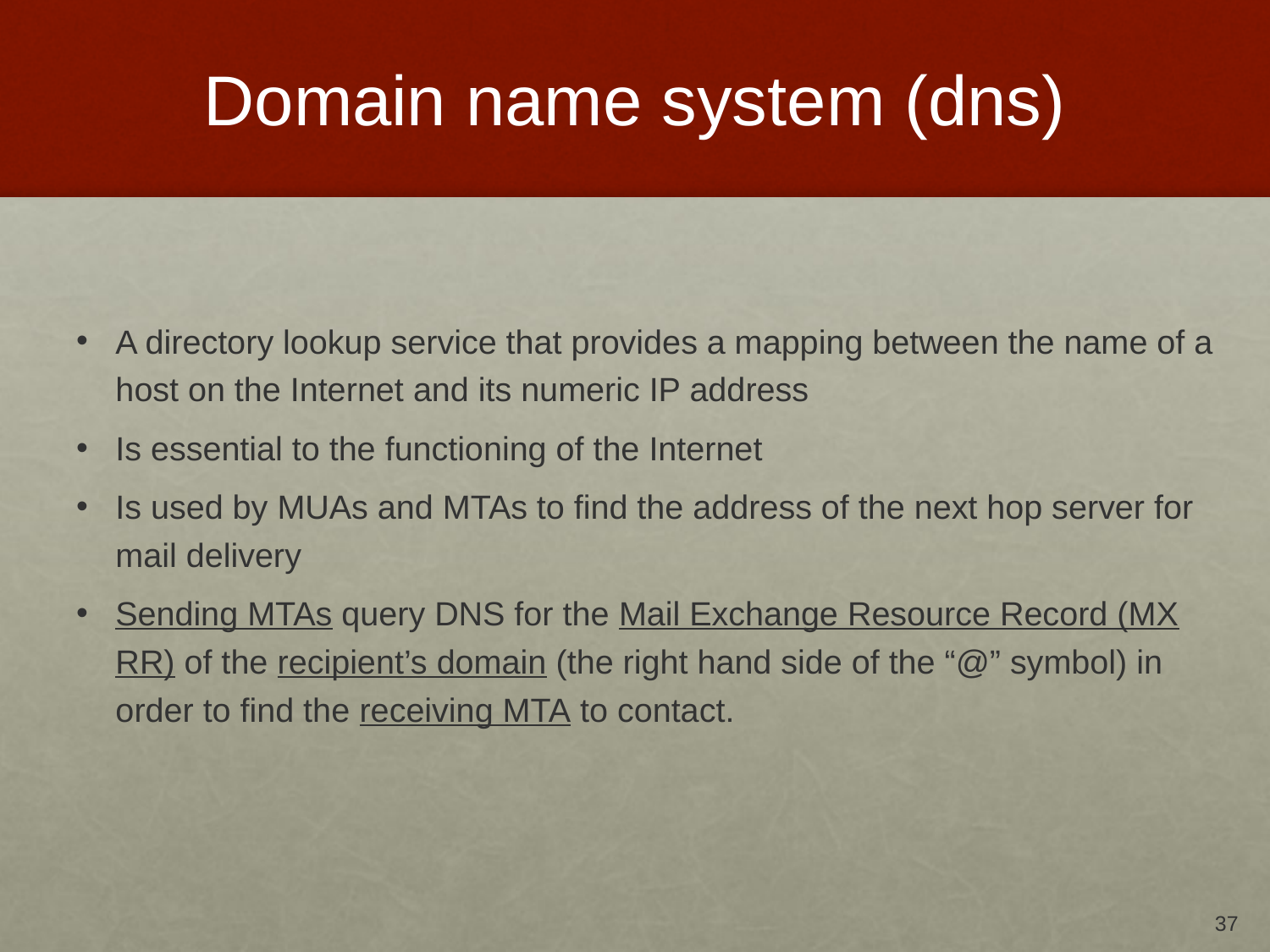

# Domain name system (dns)
A directory lookup service that provides a mapping between the name of a host on the Internet and its numeric IP address
Is essential to the functioning of the Internet
Is used by MUAs and MTAs to find the address of the next hop server for mail delivery
Sending MTAs query DNS for the Mail Exchange Resource Record (MX RR) of the recipient’s domain (the right hand side of the “@” symbol) in order to find the receiving MTA to contact.
37